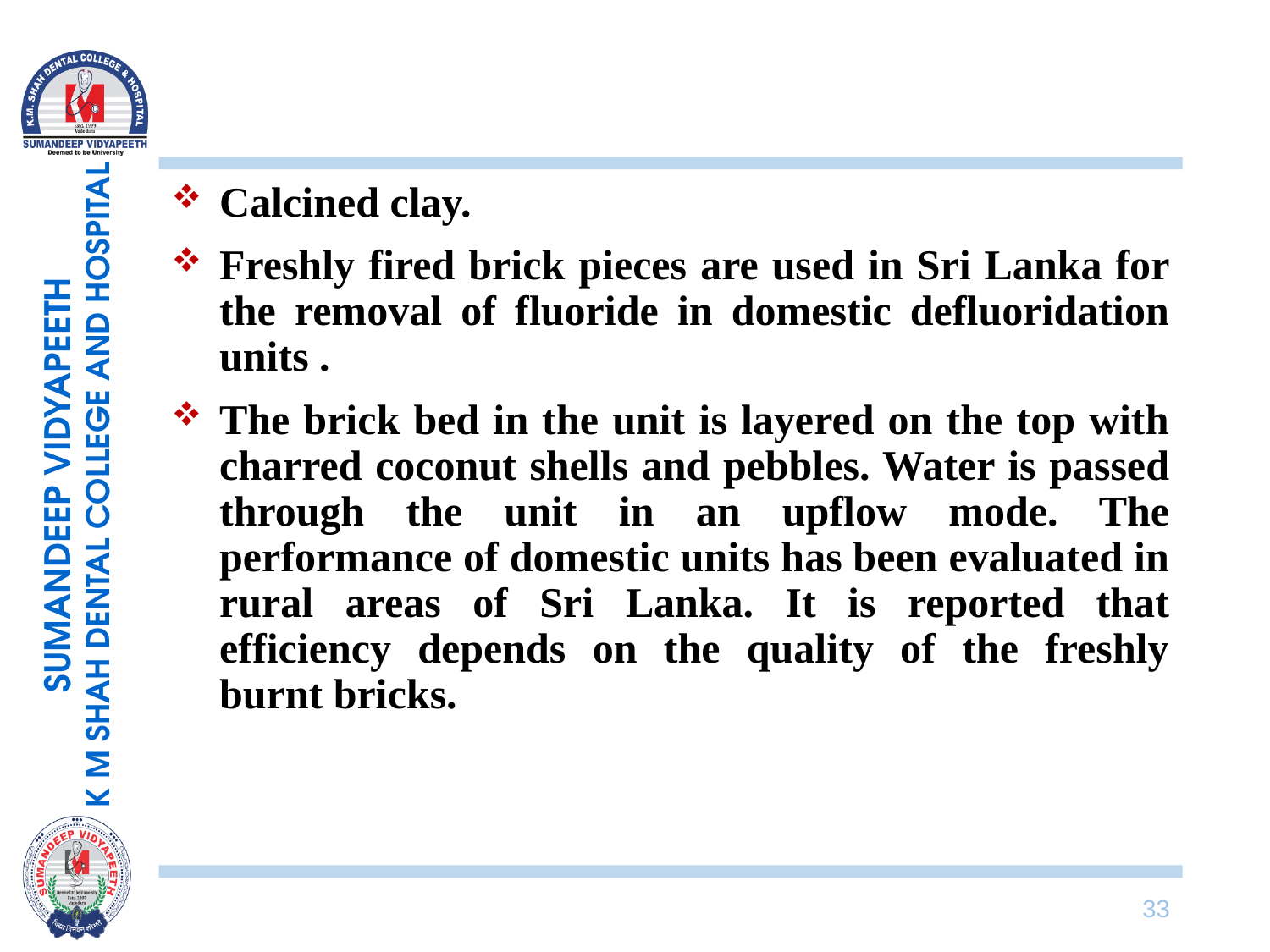

#
Calcined clay.
Freshly fired brick pieces are used in Sri Lanka for the removal of fluoride in domestic defluoridation units .
The brick bed in the unit is layered on the top with charred coconut shells and pebbles. Water is passed through the unit in an upflow mode. The performance of domestic units has been evaluated in rural areas of Sri Lanka. It is reported that efficiency depends on the quality of the freshly burnt bricks.
33